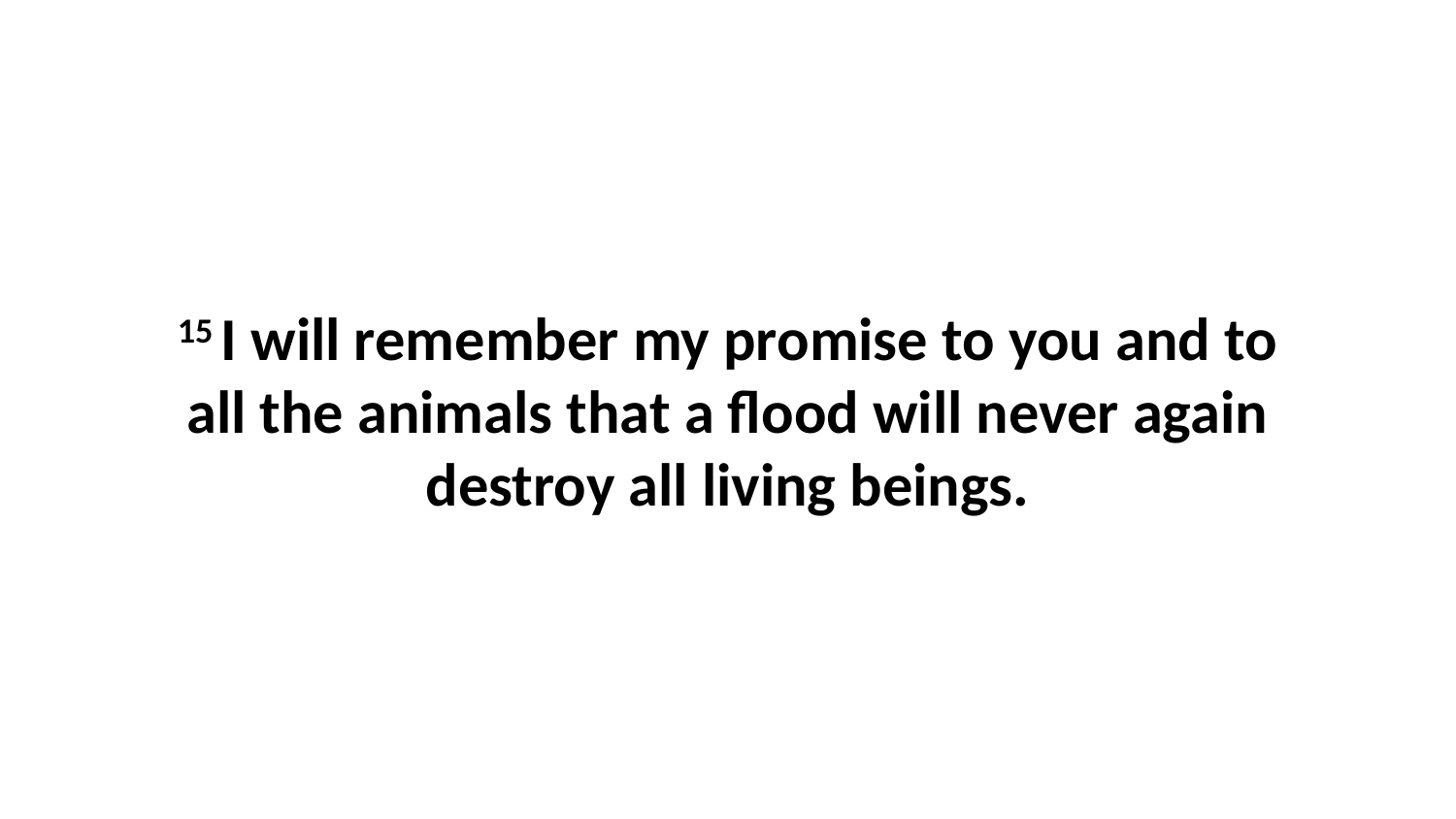

15 I will remember my promise to you and to all the animals that a flood will never again destroy all living beings.